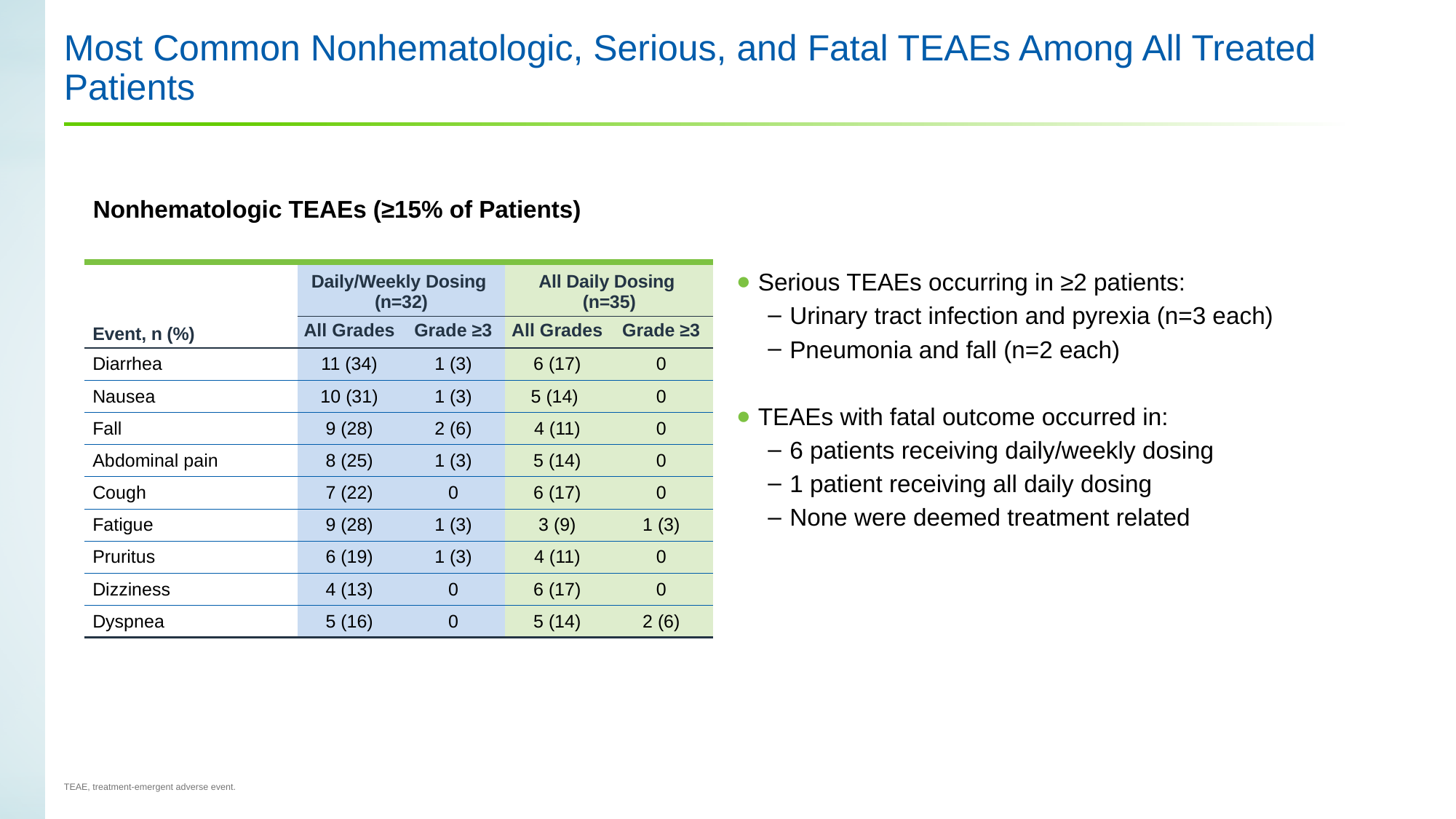

# Most Common Nonhematologic, Serious, and Fatal TEAEs Among All Treated Patients
Nonhematologic TEAEs (≥15% of Patients)
Serious TEAEs occurring in ≥2 patients:
Urinary tract infection and pyrexia (n=3 each)
Pneumonia and fall (n=2 each)

TEAEs with fatal outcome occurred in:
6 patients receiving daily/weekly dosing
1 patient receiving all daily dosing
None were deemed treatment related
| Event, n (%) | Daily/Weekly Dosing (n=32) |  | All Daily Dosing (n=35) |  |
| --- | --- | --- | --- | --- |
|  | All Grades | Grade ≥3 | All Grades | Grade ≥3 |
| Diarrhea | 11 (34) | 1 (3) | 6 (17) | 0 |
| Nausea | 10 (31) | 1 (3) | 5 (14) | 0 |
| Fall | 9 (28) | 2 (6) | 4 (11) | 0 |
| Abdominal pain | 8 (25) | 1 (3) | 5 (14) | 0 |
| Cough | 7 (22) | 0 | 6 (17) | 0 |
| Fatigue | 9 (28) | 1 (3) | 3 (9) | 1 (3) |
| Pruritus | 6 (19) | 1 (3) | 4 (11) | 0 |
| Dizziness | 4 (13) | 0 | 6 (17) | 0 |
| Dyspnea | 5 (16) | 0 | 5 (14) | 2 (6) |
TEAE, treatment-emergent adverse event.